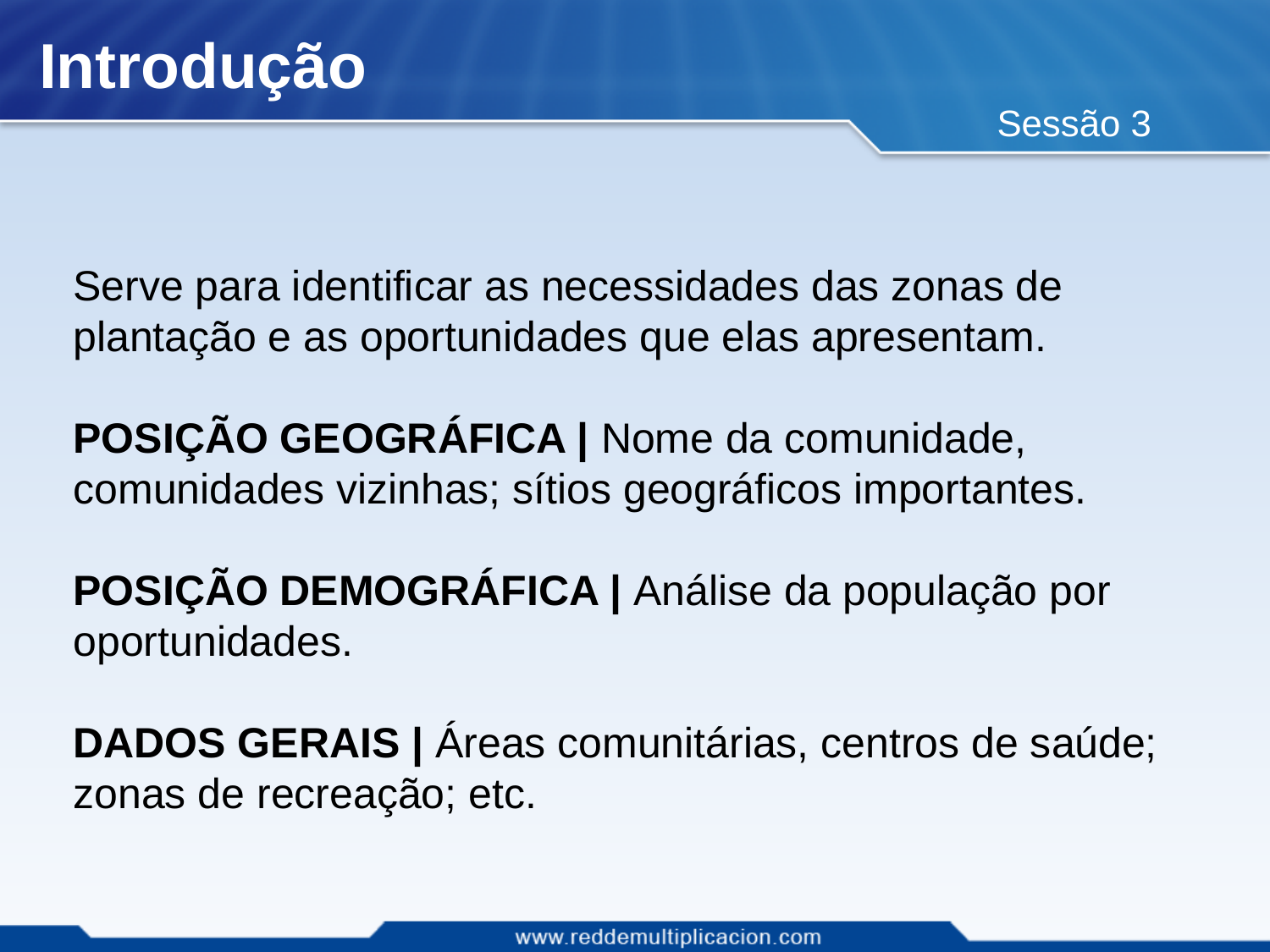

# Introdução
Sessão 3
Serve para identificar as necessidades das zonas de plantação e as oportunidades que elas apresentam.

POSIÇÃO GEOGRÁFICA | Nome da comunidade, comunidades vizinhas; sítios geográficos importantes.

POSIÇÃO DEMOGRÁFICA | Análise da população por oportunidades.

DADOS GERAIS | Áreas comunitárias, centros de saúde; zonas de recreação; etc.